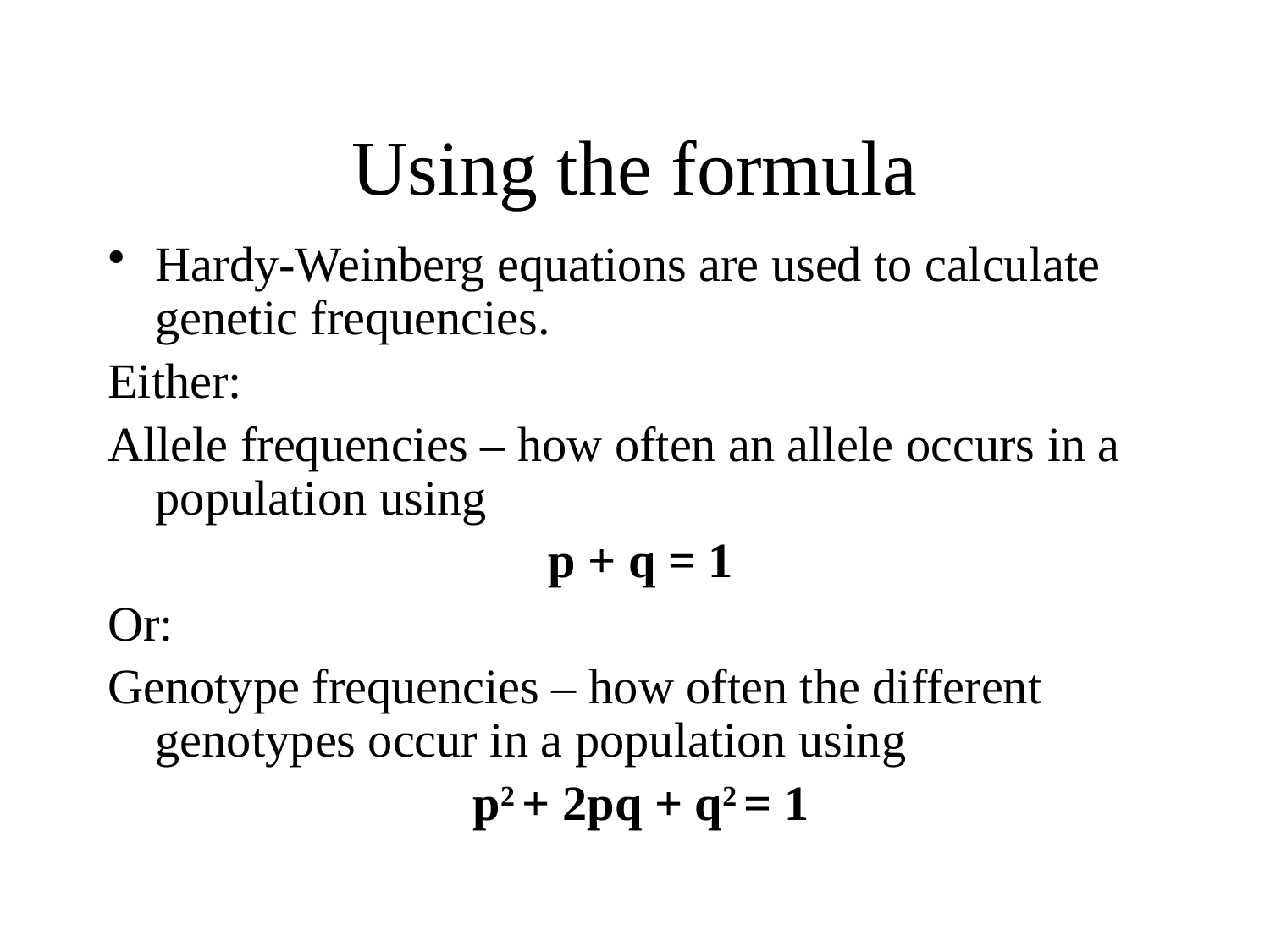

# Using the formula
Hardy-Weinberg equations are used to calculate genetic frequencies.
Either:
Allele frequencies – how often an allele occurs in a population using
 p + q = 1
Or:
Genotype frequencies – how often the different genotypes occur in a population using
 p2 + 2pq + q2 = 1